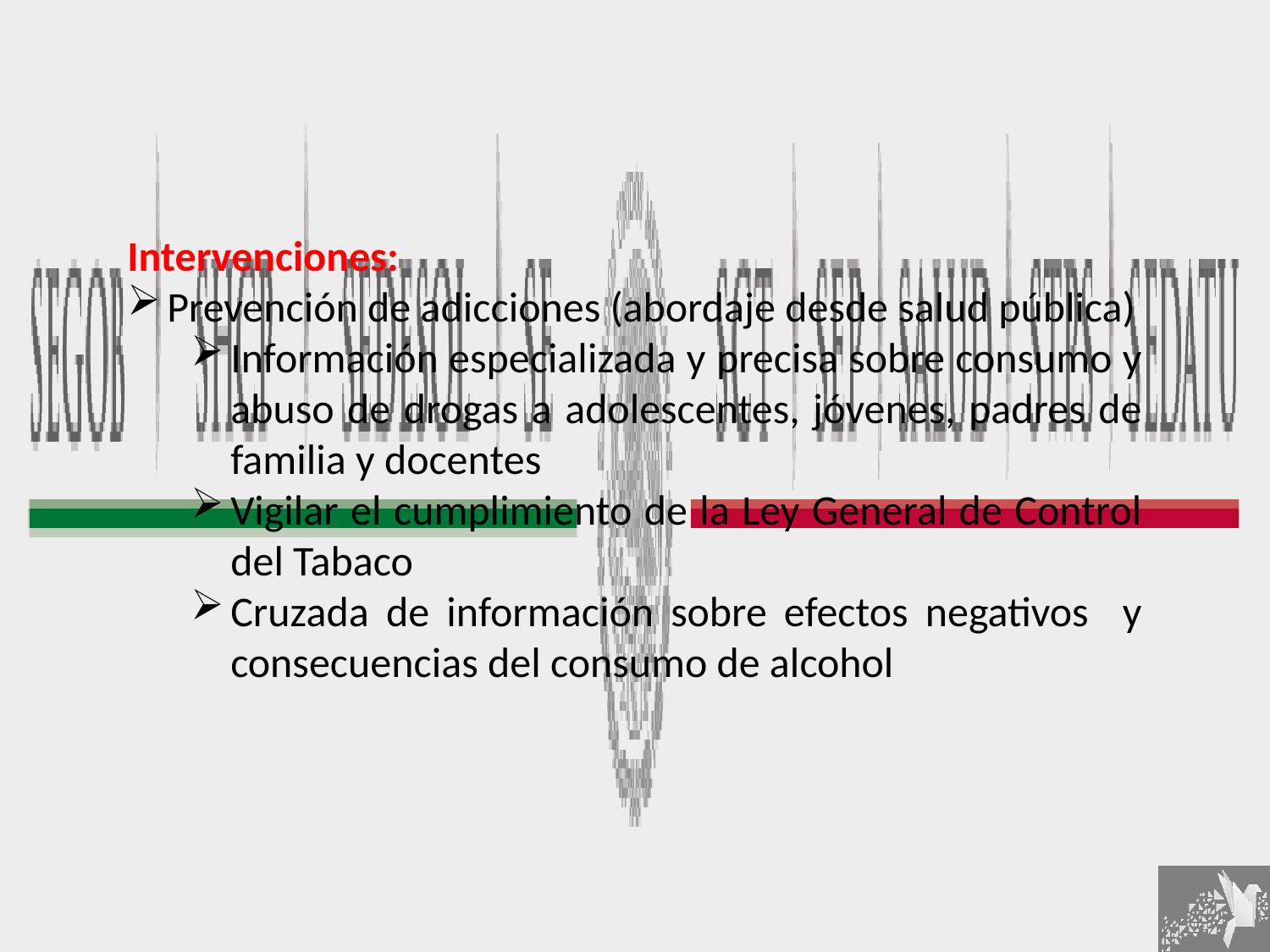

Intervenciones:
Prevención de adicciones (abordaje desde salud pública)
Información especializada y precisa sobre consumo y abuso de drogas a adolescentes, jóvenes, padres de familia y docentes
Vigilar el cumplimiento de la Ley General de Control del Tabaco
Cruzada de información sobre efectos negativos  y consecuencias del consumo de alcohol